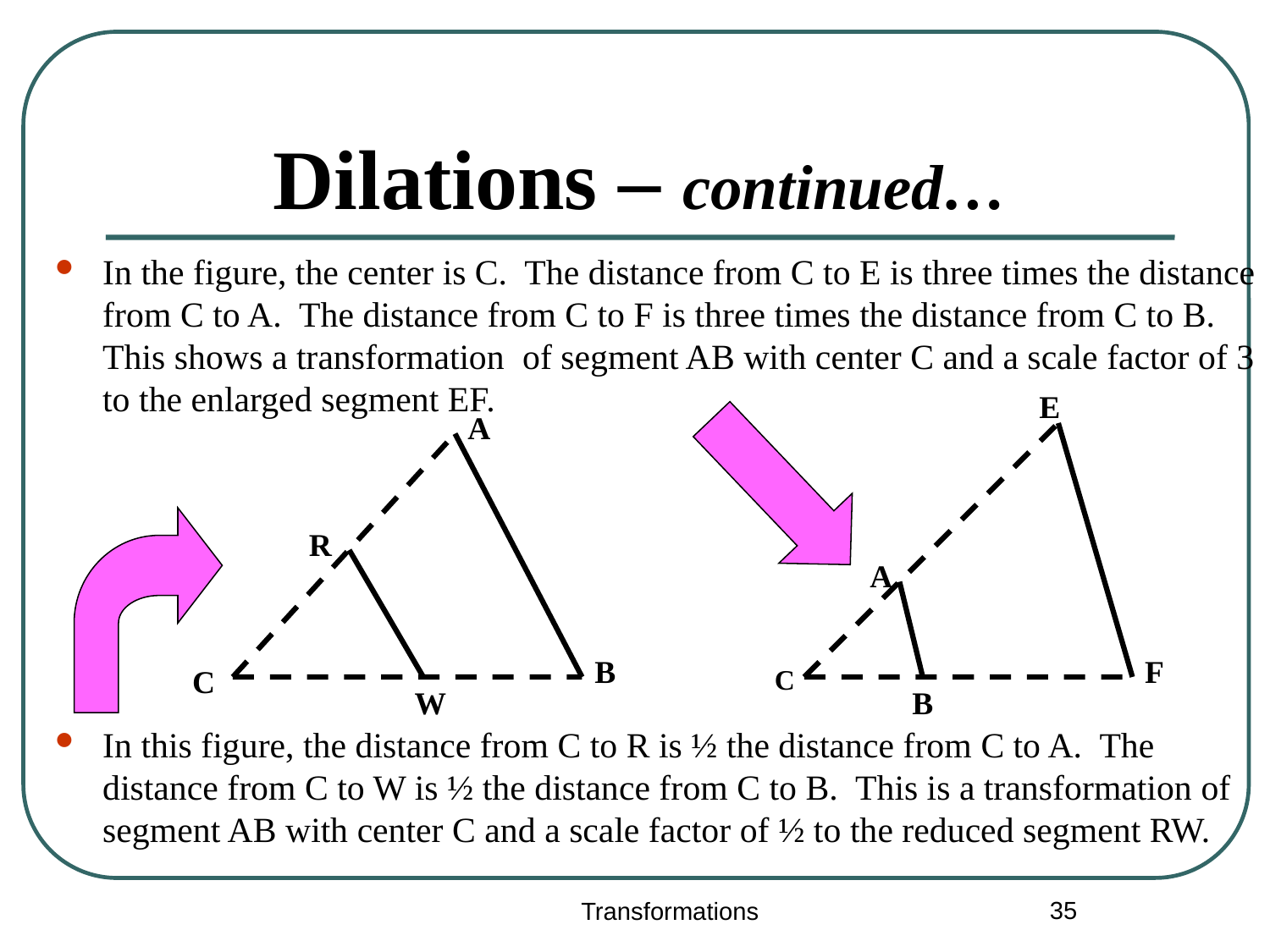

# Dilations – continued…
In the figure, the center is C.  The distance from C to E is three times the distance from C to A.  The distance from C to F is three times the distance from C to B.  This shows a transformation  of segment AB with center C and a scale factor of 3 to the enlarged segment EF.

In this figure, the distance from C to R is ½ the distance from C to A.  The distance from C to W is ½ the distance from C to B.  This is a transformation of segment AB with center C and a scale factor of ½ to the reduced segment RW.
E

A

F
C

B

A

R
B
C
W

35
 Transformations